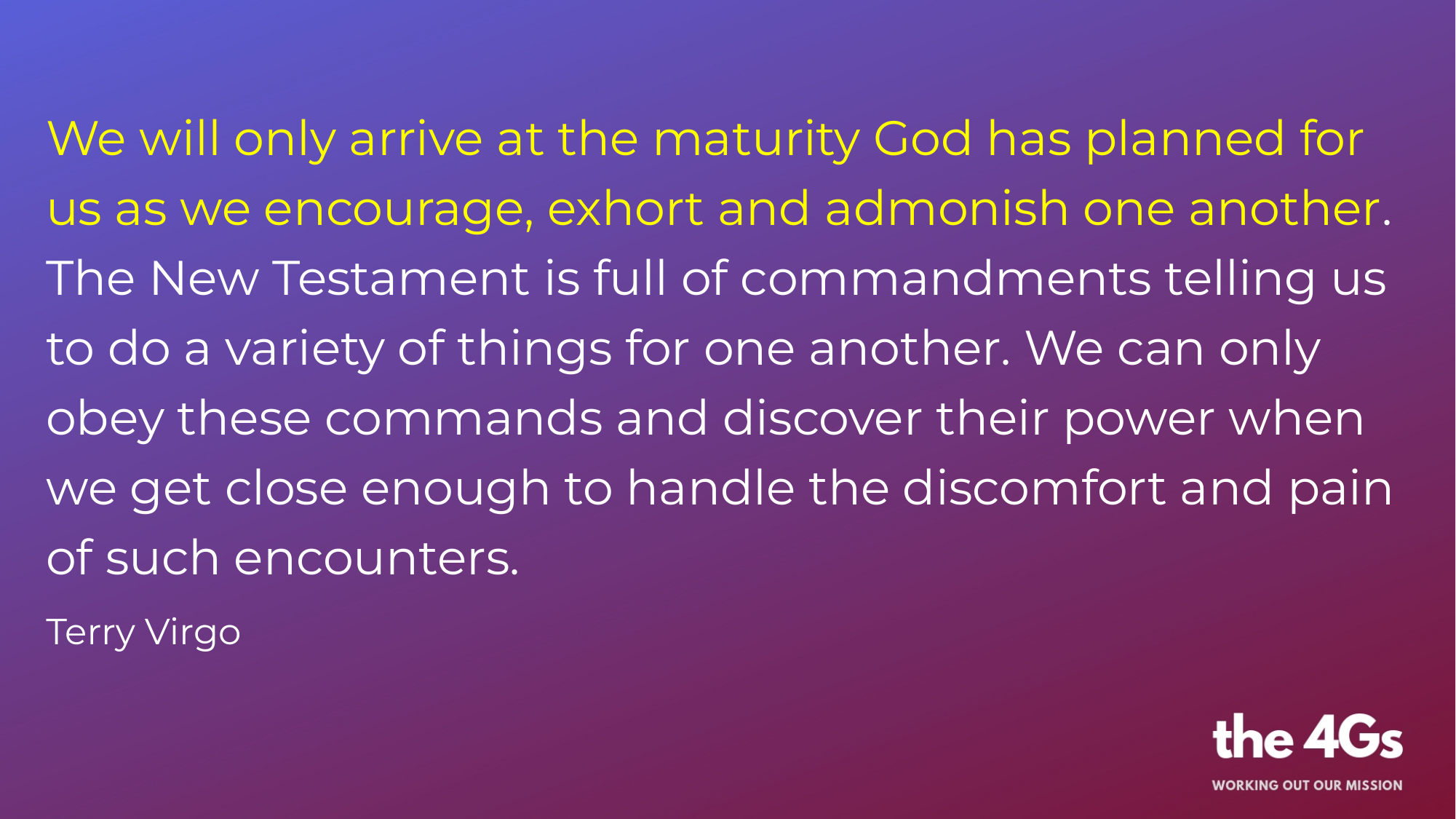

We will only arrive at the maturity God has planned for us as we encourage, exhort and admonish one another. The New Testament is full of commandments telling us to do a variety of things for one another. We can only obey these commands and discover their power when we get close enough to handle the discomfort and pain of such encounters.
Terry Virgo